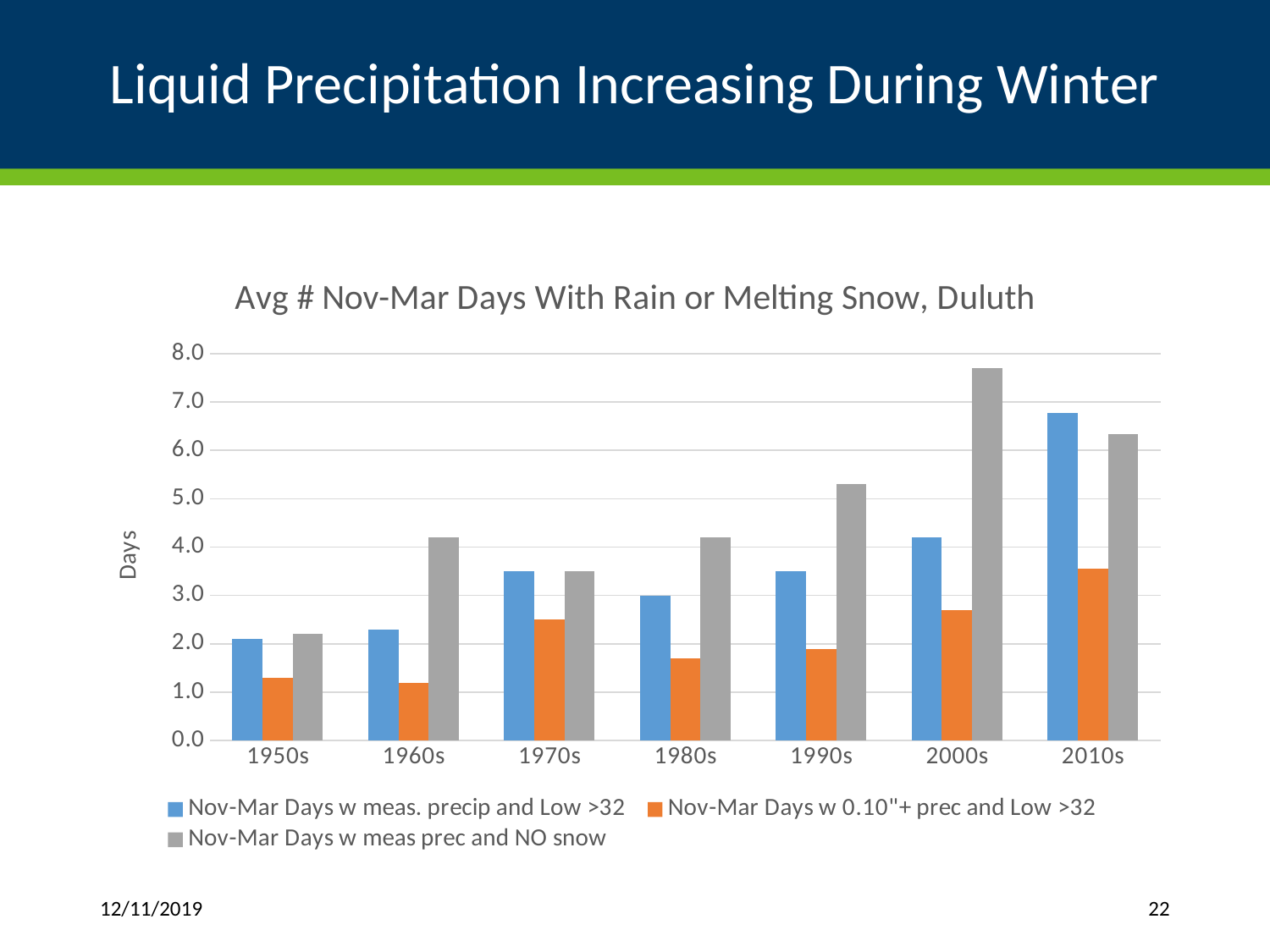

# Liquid Precipitation Increasing During Winter

### Chart: Avg # Nov-Mar Days With Rain or Melting Snow, Duluth

| Category | Nov-Mar Days w meas. precip and Low >32  | Nov-Mar Days w 0.10"+ prec and Low >32  | Nov-Mar Days w meas prec and NO snow |
|---|---|---|---|
| 1950s | 2.1 | 1.3 | 2.2 |
| 1960s | 2.3 | 1.2 | 4.2 |
| 1970s | 3.5 | 2.5 | 3.5 |
| 1980s | 3.0 | 1.7 | 4.2 |
| 1990s | 3.5 | 1.9 | 5.3 |
| 2000s | 4.2 | 2.7 | 7.7 |
| 2010s | 6.777777777777778 | 3.5555555555555554 | 6.333333333333333 |
12/11/2019
22